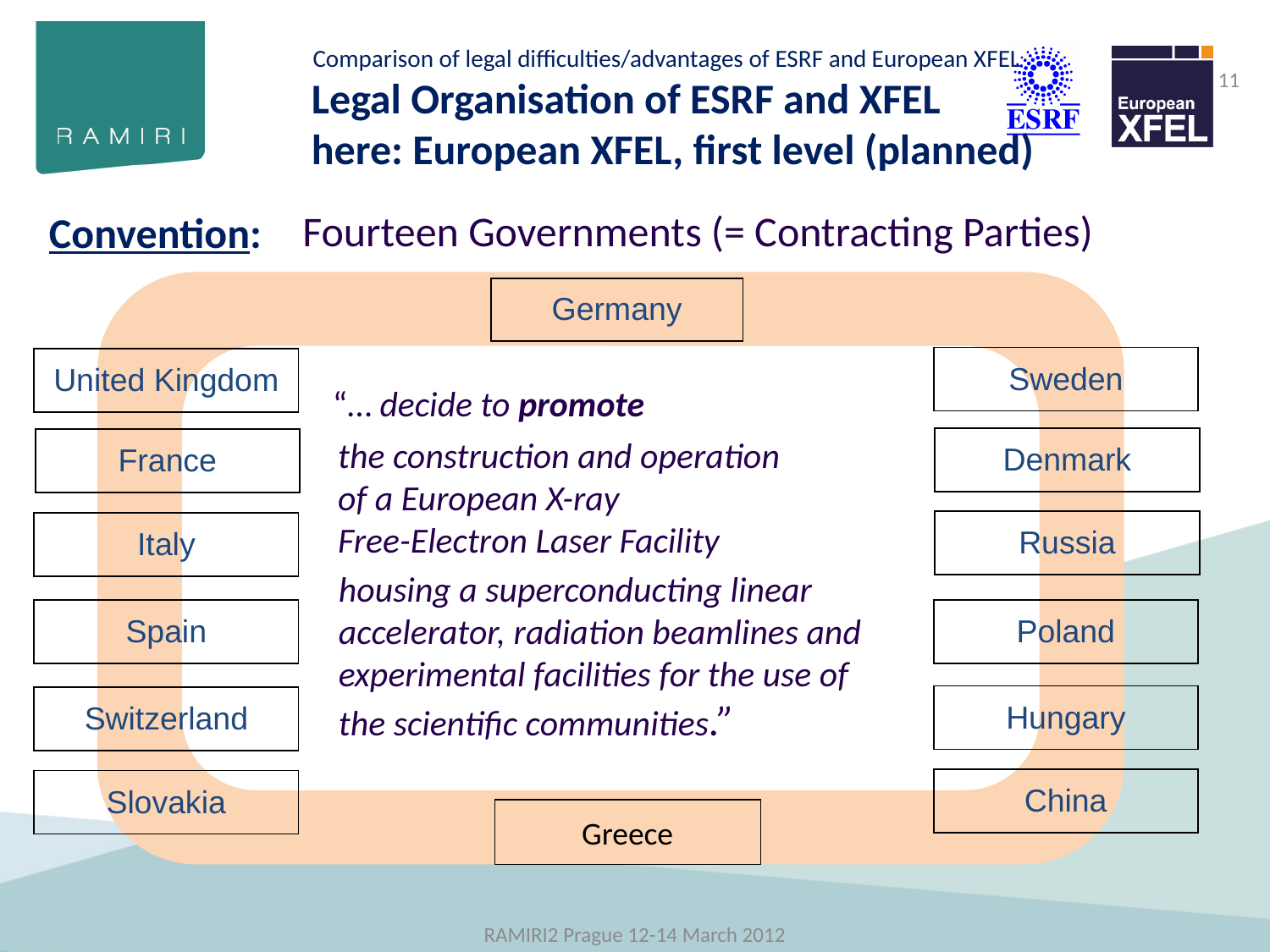

11
 Comparison of legal difficulties/advantages of ESRF and European XFEL
# Legal Organisation of ESRF and XFEL here: European XFEL, first level (planned)
Fourteen Governments (= Contracting Parties)
Convention:

| Germany |
| --- |

| Sweden |
| --- |
| United Kingdom |
| --- |
“… decide to promote
the construction and operation
of a European X-ray
Free-Electron Laser Facility
| Denmark |
| --- |
| France |
| --- |
| Russia |
| --- |
| Italy |
| --- |
housing a superconducting linear accelerator, radiation beamlines and experimental facilities for the use of the scientific communities.”
| Spain |
| --- |
| Poland |
| --- |
| Hungary |
| --- |
| Switzerland |
| --- |
| China |
| --- |
| Slovakia |
| --- |
Greece
RAMIRI2 Prague 12-14 March 2012